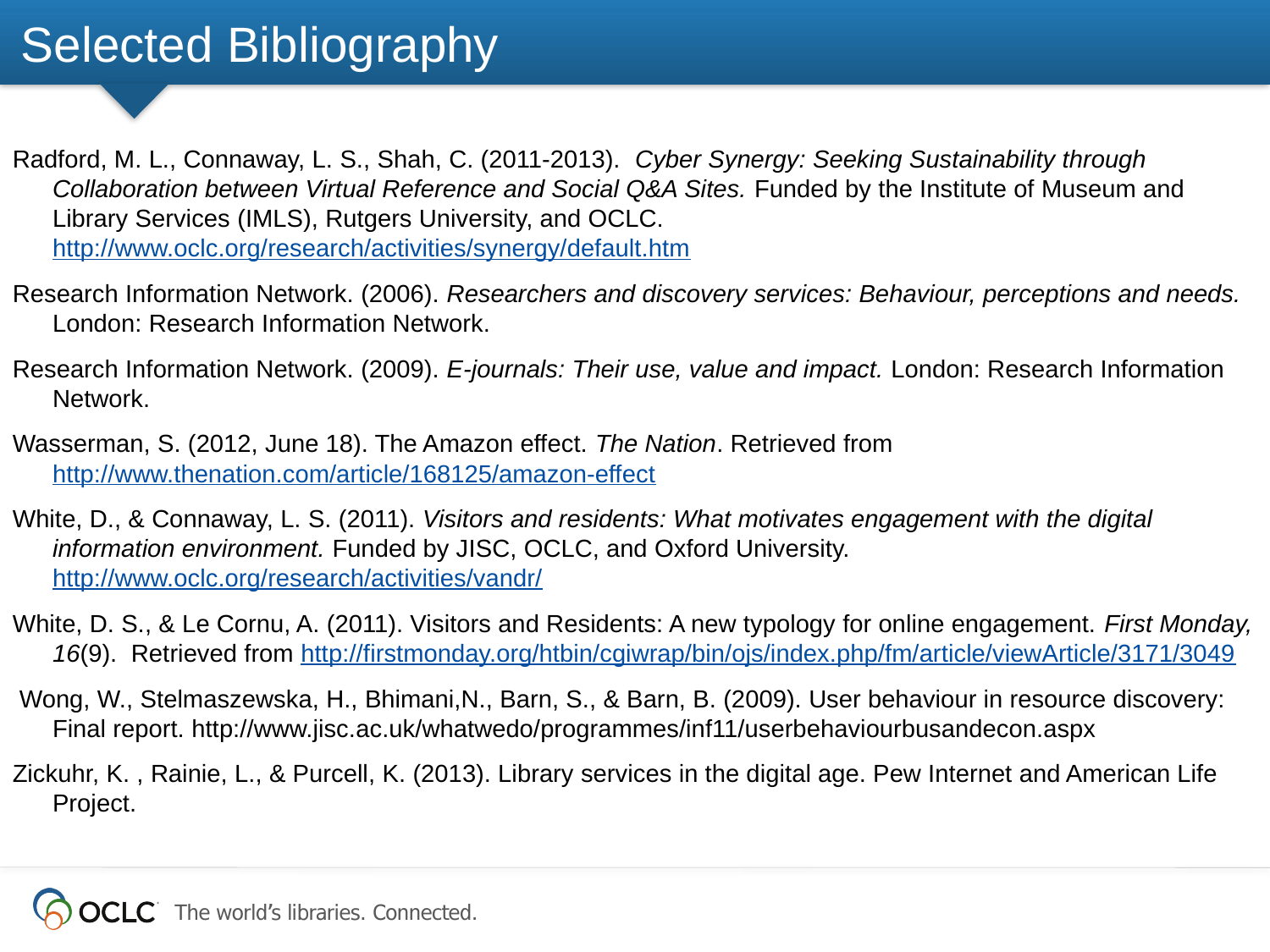

# Selected Bibliography
Radford, M. L., Connaway, L. S., Shah, C. (2011-2013).  Cyber Synergy: Seeking Sustainability through Collaboration between Virtual Reference and Social Q&A Sites. Funded by the Institute of Museum and Library Services (IMLS), Rutgers University, and OCLC. http://www.oclc.org/research/activities/synergy/default.htm
Research Information Network. (2006). Researchers and discovery services: Behaviour, perceptions and needs. London: Research Information Network.
Research Information Network. (2009). E-journals: Their use, value and impact. London: Research Information Network.
Wasserman, S. (2012, June 18). The Amazon effect. The Nation. Retrieved from  http://www.thenation.com/article/168125/amazon-effect
White, D., & Connaway, L. S. (2011). Visitors and residents: What motivates engagement with the digital information environment. Funded by JISC, OCLC, and Oxford University. http://www.oclc.org/research/activities/vandr/
White, D. S., & Le Cornu, A. (2011). Visitors and Residents: A new typology for online engagement. First Monday, 16(9).  Retrieved from http://firstmonday.org/htbin/cgiwrap/bin/ojs/index.php/fm/article/viewArticle/3171/3049
 Wong, W., Stelmaszewska, H., Bhimani,N., Barn, S., & Barn, B. (2009). User behaviour in resource discovery: Final report. http://www.jisc.ac.uk/whatwedo/programmes/inf11/userbehaviourbusandecon.aspx
Zickuhr, K. , Rainie, L., & Purcell, K. (2013). Library services in the digital age. Pew Internet and American Life Project.